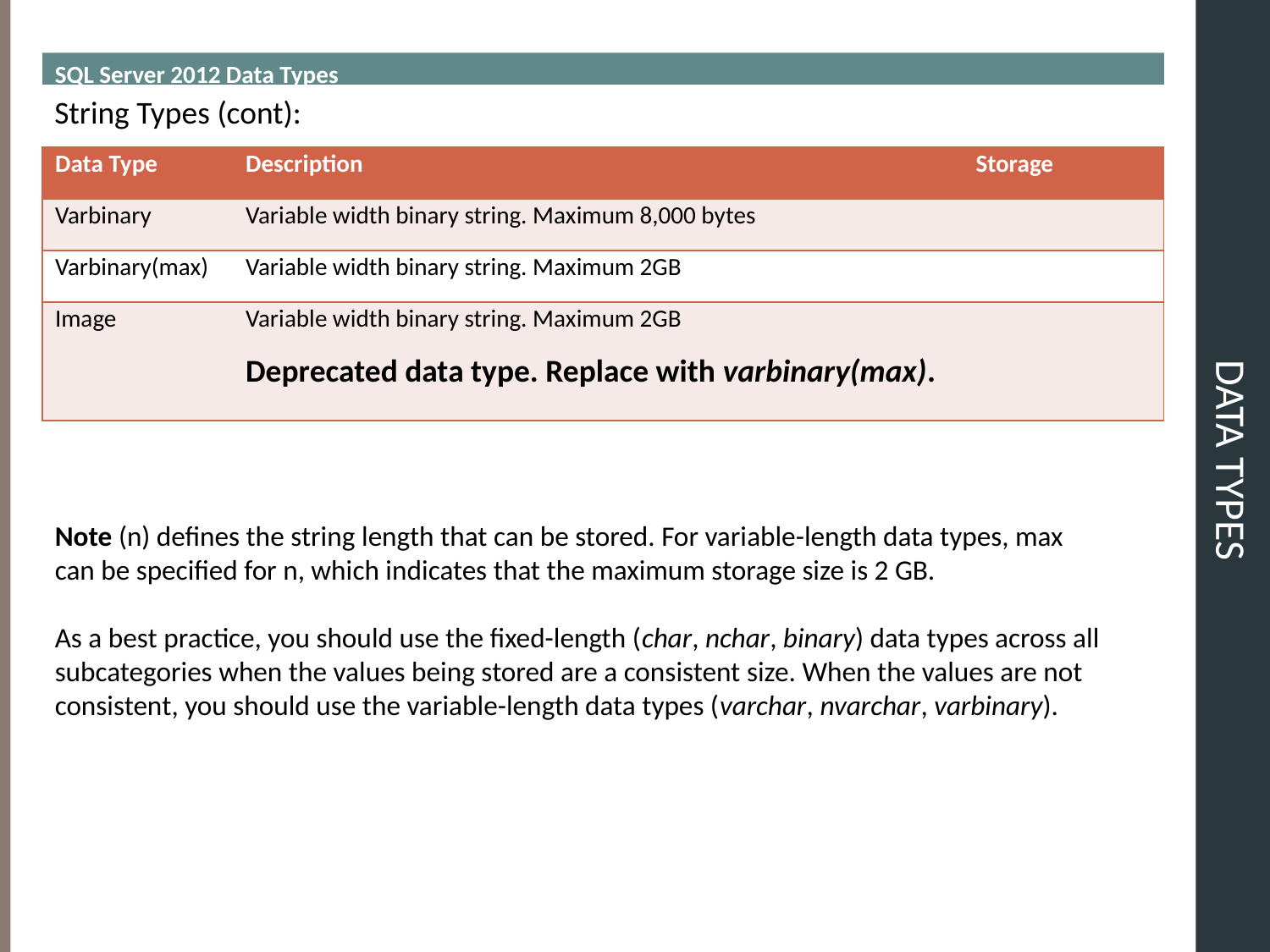

SQL Server 2012 Data Types
# DATA TYPES
String Types (cont):
| Data Type | Description | Storage |
| --- | --- | --- |
| Varbinary | Variable width binary string. Maximum 8,000 bytes |  |
| Varbinary(max) | Variable width binary string. Maximum 2GB |  |
| Image | Variable width binary string. Maximum 2GB Deprecated data type. Replace with varbinary(max). |  |
Note (n) defines the string length that can be stored. For variable-length data types, max
can be specified for n, which indicates that the maximum storage size is 2 GB.

As a best practice, you should use the fixed-length (char, nchar, binary) data types across all subcategories when the values being stored are a consistent size. When the values are not consistent, you should use the variable-length data types (varchar, nvarchar, varbinary).